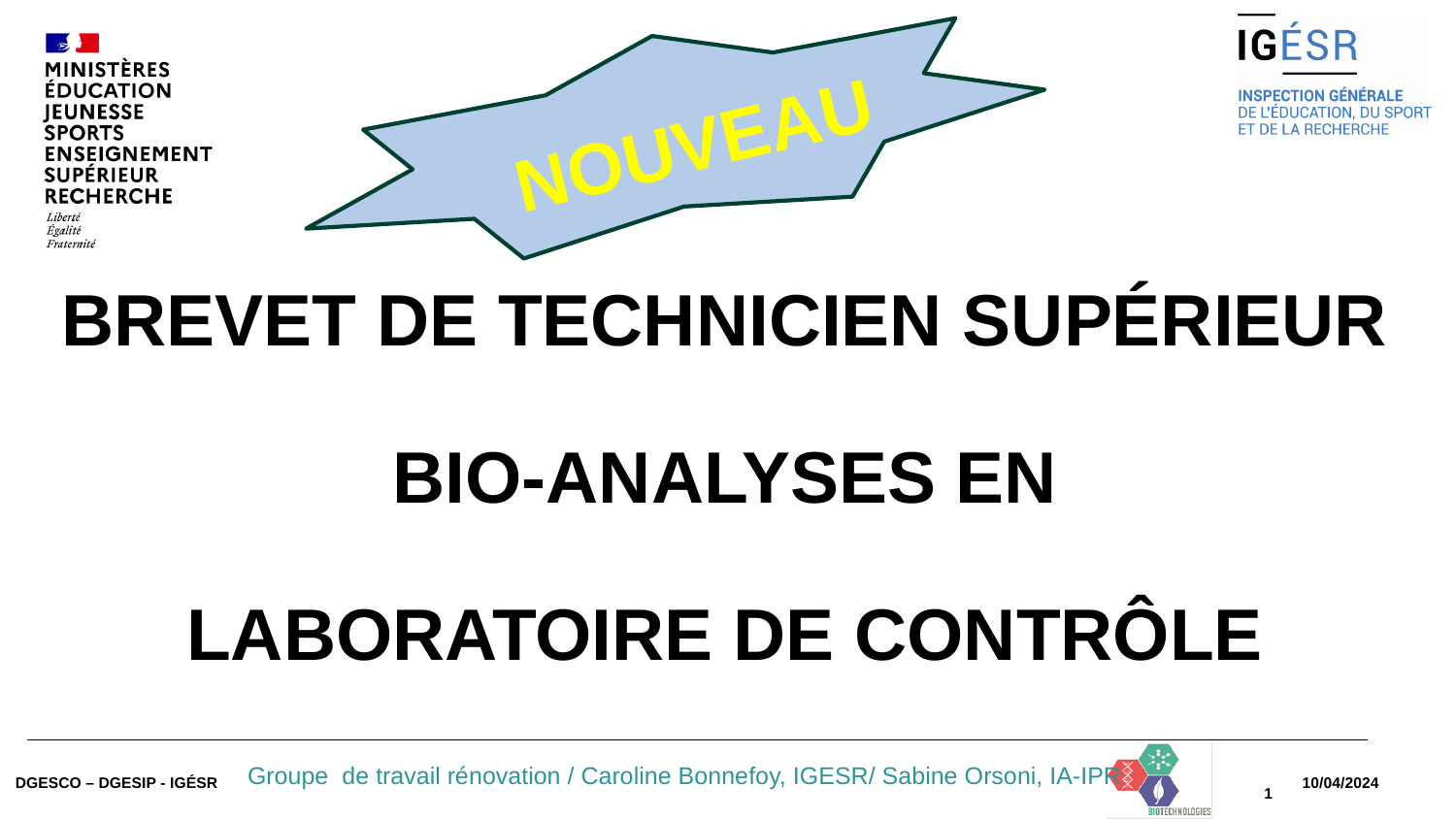

#

NOUVEAU
Brevet de Technicien Supérieur

 BIO-ANALYSES EN

LABORATOIRE DE CONTRÔLE
     Groupe  de travail rénovation / Caroline Bonnefoy, IGESR/ Sabine Orsoni, IA-IPR
DGESCO – DGESIP - IGÉSR
10/04/2024
1